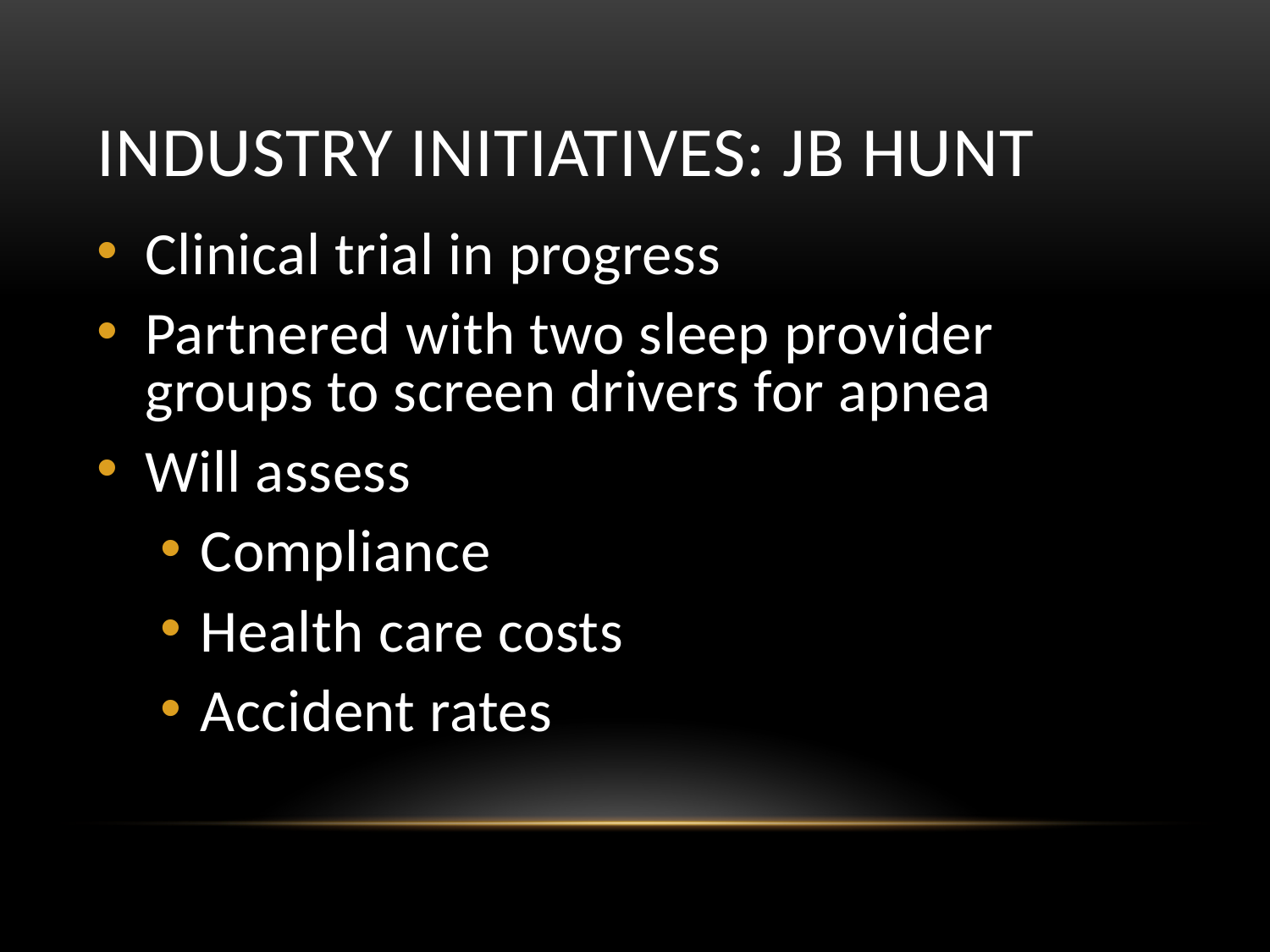

# INDUSTRY INITIATIVES: JB HUNT
Clinical trial in progress
Partnered with two sleep provider groups to screen drivers for apnea
Will assess
Compliance
Health care costs
Accident rates